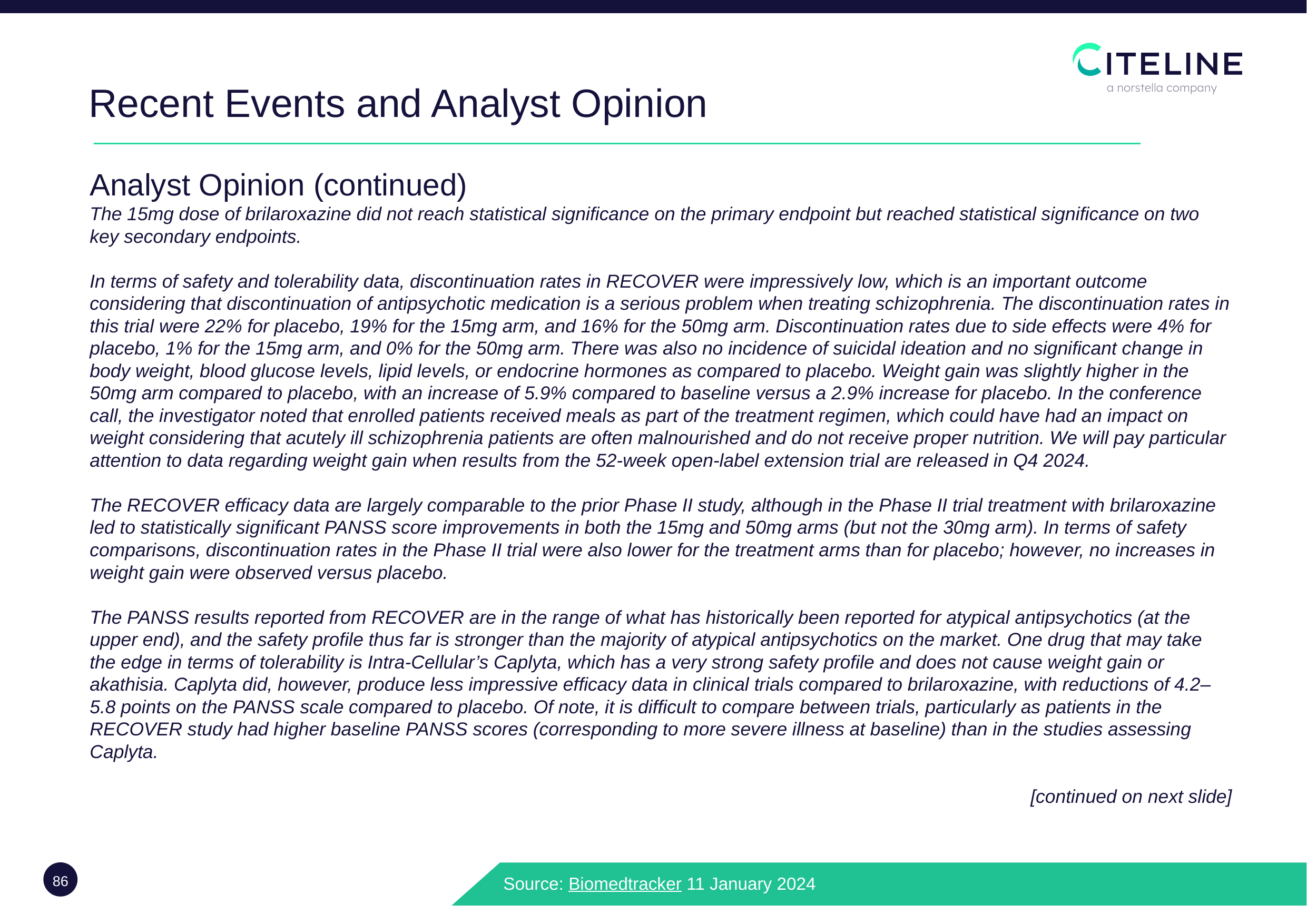

Recent Events and Analyst Opinion
Analyst Opinion (continued)
The 15mg dose of brilaroxazine did not reach statistical significance on the primary endpoint but reached statistical significance on two key secondary endpoints.

In terms of safety and tolerability data, discontinuation rates in RECOVER were impressively low, which is an important outcome considering that discontinuation of antipsychotic medication is a serious problem when treating schizophrenia. The discontinuation rates in this trial were 22% for placebo, 19% for the 15mg arm, and 16% for the 50mg arm. Discontinuation rates due to side effects were 4% for placebo, 1% for the 15mg arm, and 0% for the 50mg arm. There was also no incidence of suicidal ideation and no significant change in body weight, blood glucose levels, lipid levels, or endocrine hormones as compared to placebo. Weight gain was slightly higher in the 50mg arm compared to placebo, with an increase of 5.9% compared to baseline versus a 2.9% increase for placebo. In the conference call, the investigator noted that enrolled patients received meals as part of the treatment regimen, which could have had an impact on weight considering that acutely ill schizophrenia patients are often malnourished and do not receive proper nutrition. We will pay particular attention to data regarding weight gain when results from the 52-week open-label extension trial are released in Q4 2024.

The RECOVER efficacy data are largely comparable to the prior Phase II study, although in the Phase II trial treatment with brilaroxazine led to statistically significant PANSS score improvements in both the 15mg and 50mg arms (but not the 30mg arm). In terms of safety comparisons, discontinuation rates in the Phase II trial were also lower for the treatment arms than for placebo; however, no increases in weight gain were observed versus placebo.

The PANSS results reported from RECOVER are in the range of what has historically been reported for atypical antipsychotics (at the upper end), and the safety profile thus far is stronger than the majority of atypical antipsychotics on the market. One drug that may take the edge in terms of tolerability is Intra-Cellular’s Caplyta, which has a very strong safety profile and does not cause weight gain or akathisia. Caplyta did, however, produce less impressive efficacy data in clinical trials compared to brilaroxazine, with reductions of 4.2–5.8 points on the PANSS scale compared to placebo. Of note, it is difficult to compare between trials, particularly as patients in the RECOVER study had higher baseline PANSS scores (corresponding to more severe illness at baseline) than in the studies assessing Caplyta.

[continued on next slide]

Source: Biomedtracker 11 January 2024